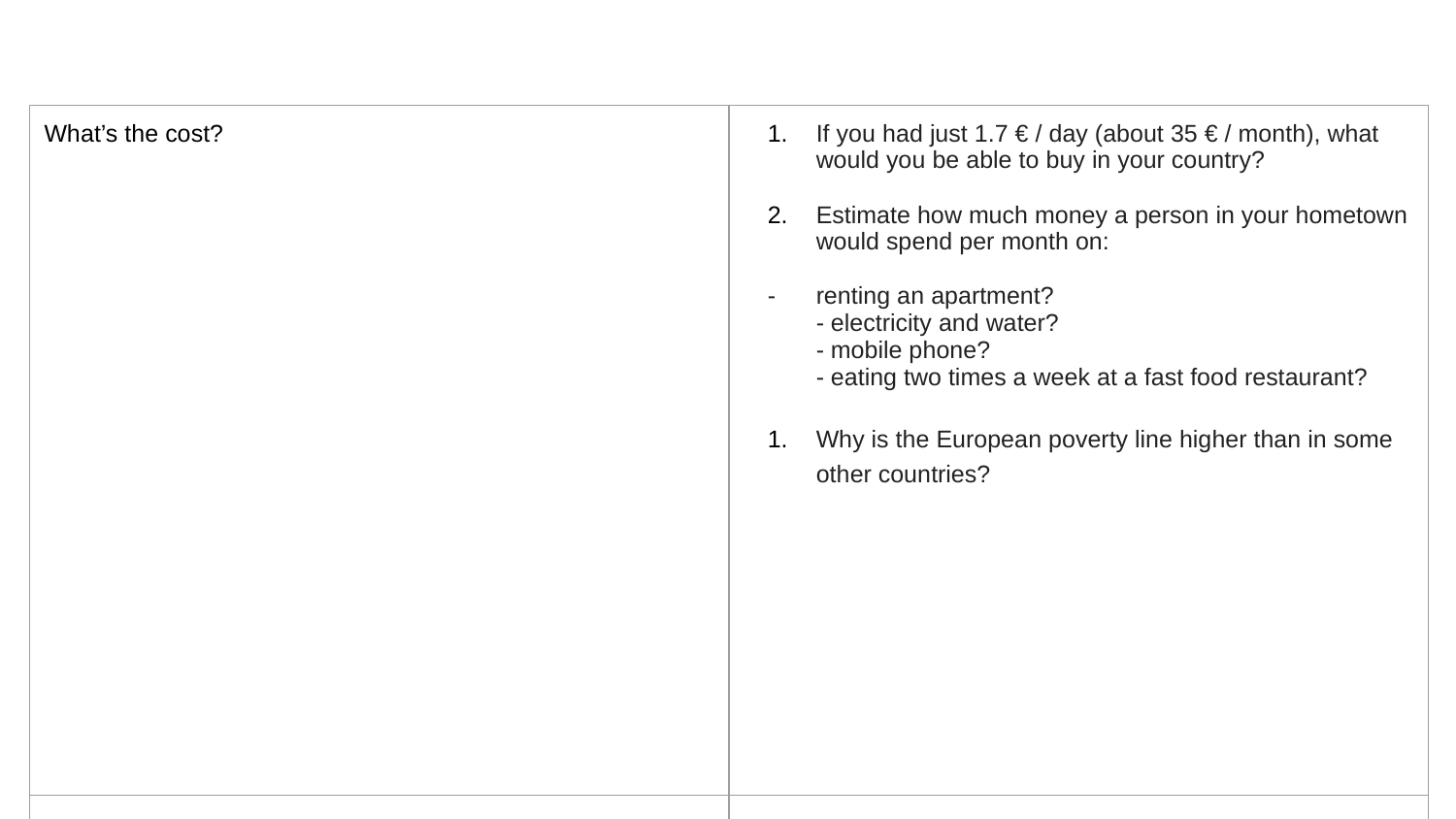

| What’s the cost? | If you had just 1.7 € / day (about 35 € / month), what would you be able to buy in your country? Estimate how much money a person in your hometown would spend per month on: renting an apartment? - electricity and water? - mobile phone? - eating two times a week at a fast food restaurant? Why is the European poverty line higher than in some other countries? |
| --- | --- |
|  |  |